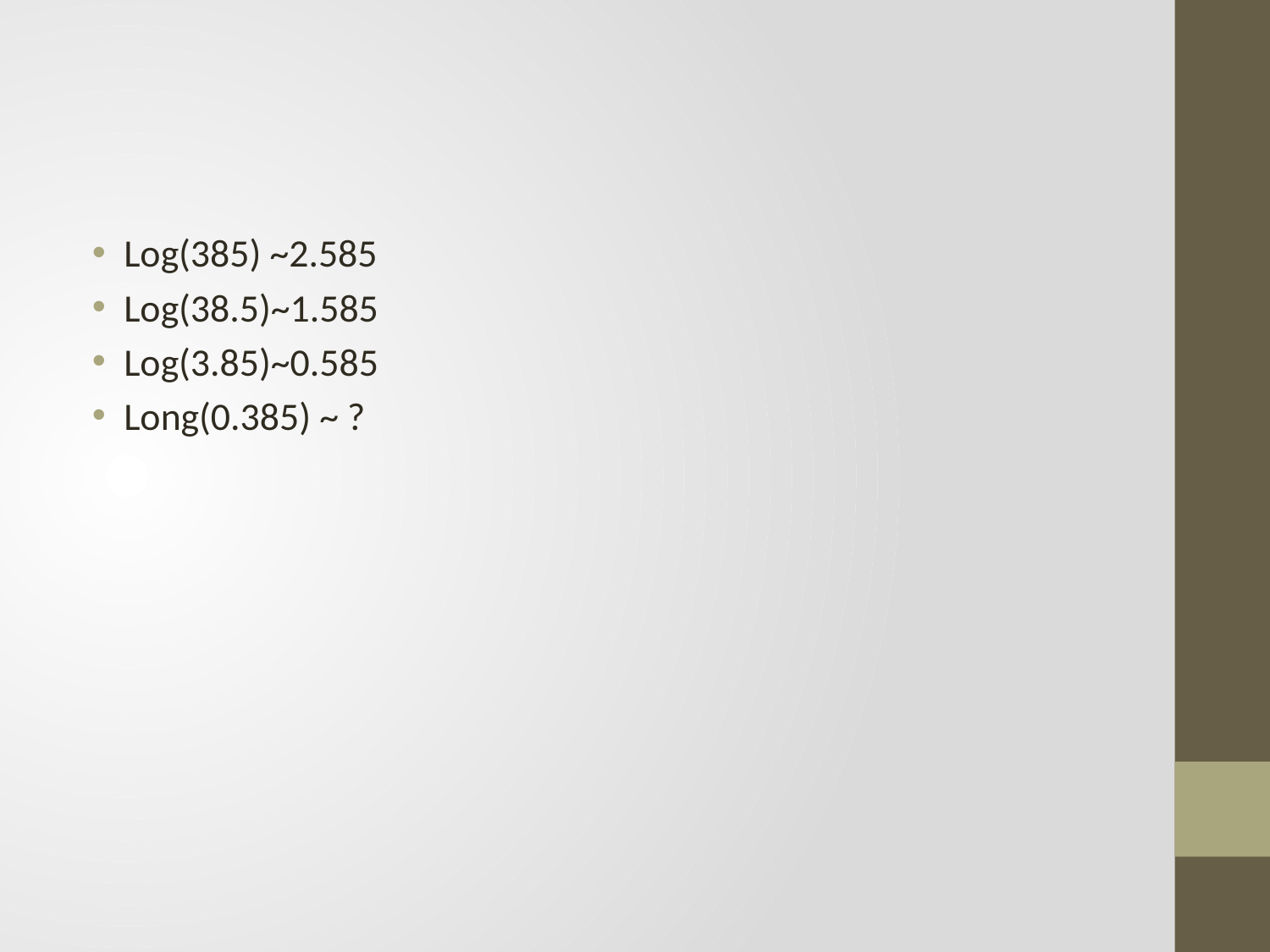

#
Log(385) ~2.585
Log(38.5)~1.585
Log(3.85)~0.585
Long(0.385) ~ ?